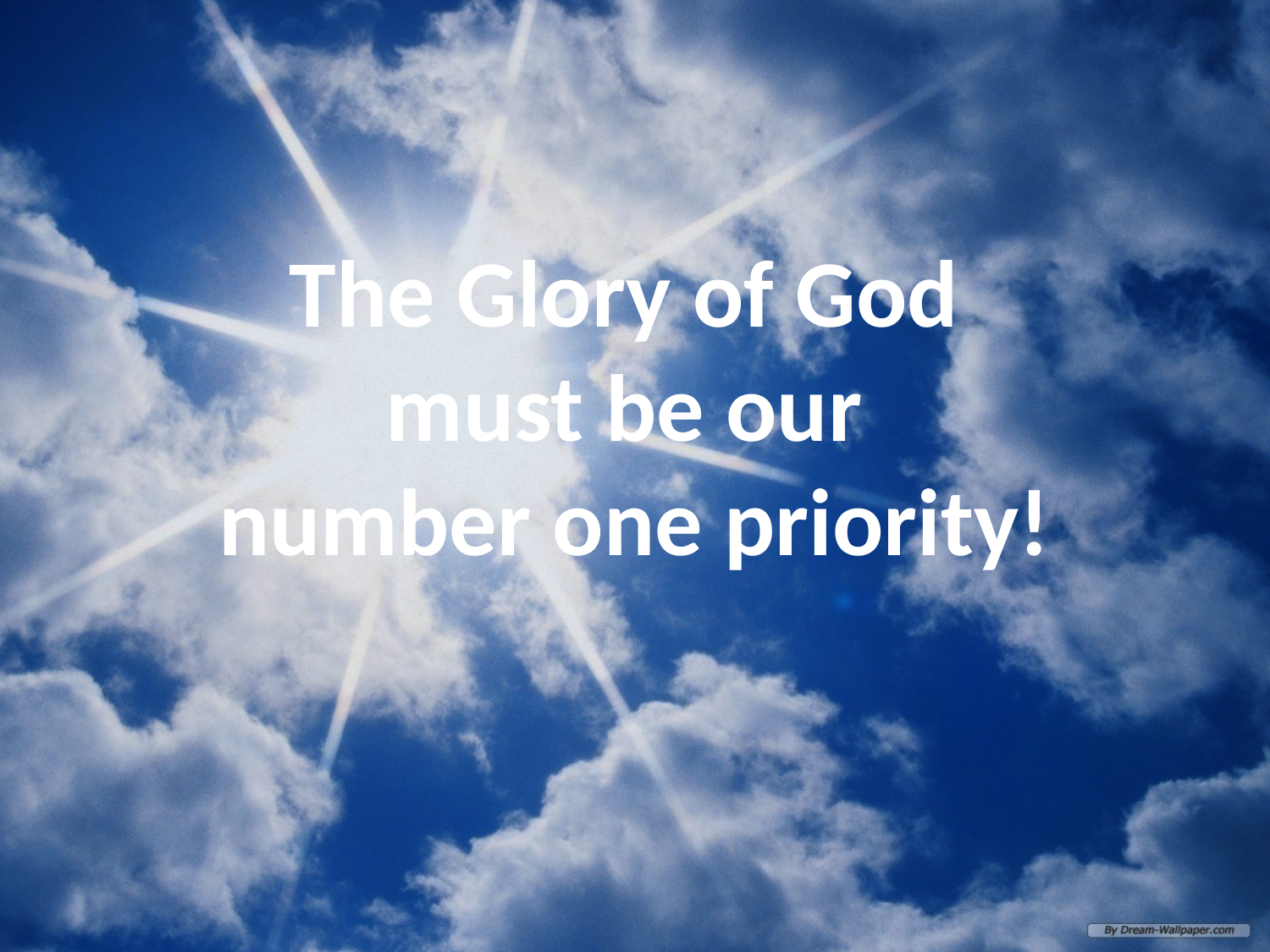

# The Glory of God must be our number one priority!